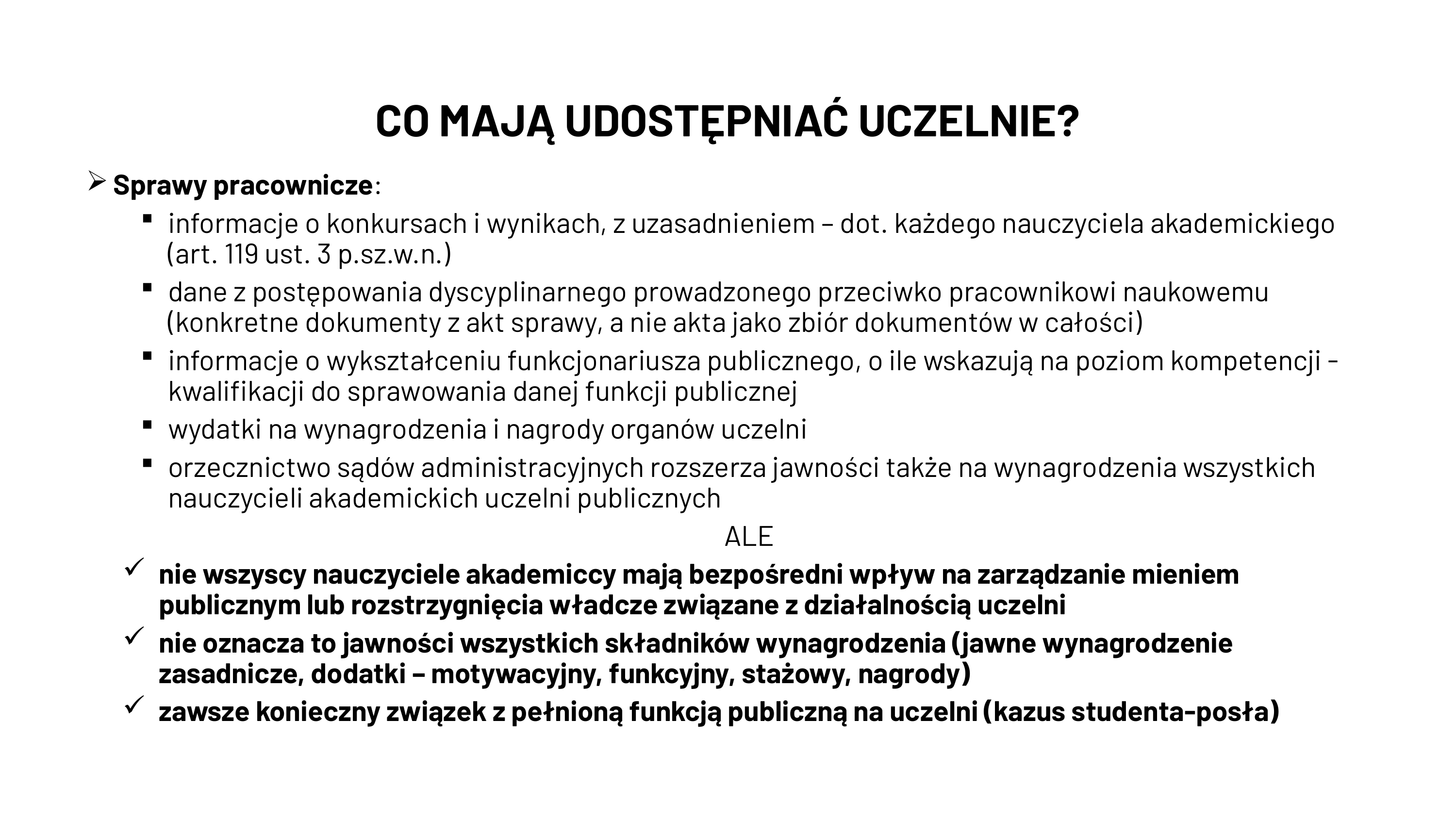

# CO MAJĄ UDOSTĘPNIAĆ UCZELNIE?
Sprawy pracownicze:
informacje o konkursach i wynikach, z uzasadnieniem – dot. każdego nauczyciela akademickiego (art. 119 ust. 3 p.sz.w.n.)
dane z postępowania dyscyplinarnego prowadzonego przeciwko pracownikowi naukowemu (konkretne dokumenty z akt sprawy, a nie akta jako zbiór dokumentów w całości)
informacje o wykształceniu funkcjonariusza publicznego, o ile wskazują na poziom kompetencji - kwalifikacji do sprawowania danej funkcji publicznej
wydatki na wynagrodzenia i nagrody organów uczelni
orzecznictwo sądów administracyjnych rozszerza jawności także na wynagrodzenia wszystkich nauczycieli akademickich uczelni publicznych
ALE
nie wszyscy nauczyciele akademiccy mają bezpośredni wpływ na zarządzanie mieniem publicznym lub rozstrzygnięcia władcze związane z działalnością uczelni
nie oznacza to jawności wszystkich składników wynagrodzenia (jawne wynagrodzenie zasadnicze, dodatki – motywacyjny, funkcyjny, stażowy, nagrody)
zawsze konieczny związek z pełnioną funkcją publiczną na uczelni (kazus studenta-posła)